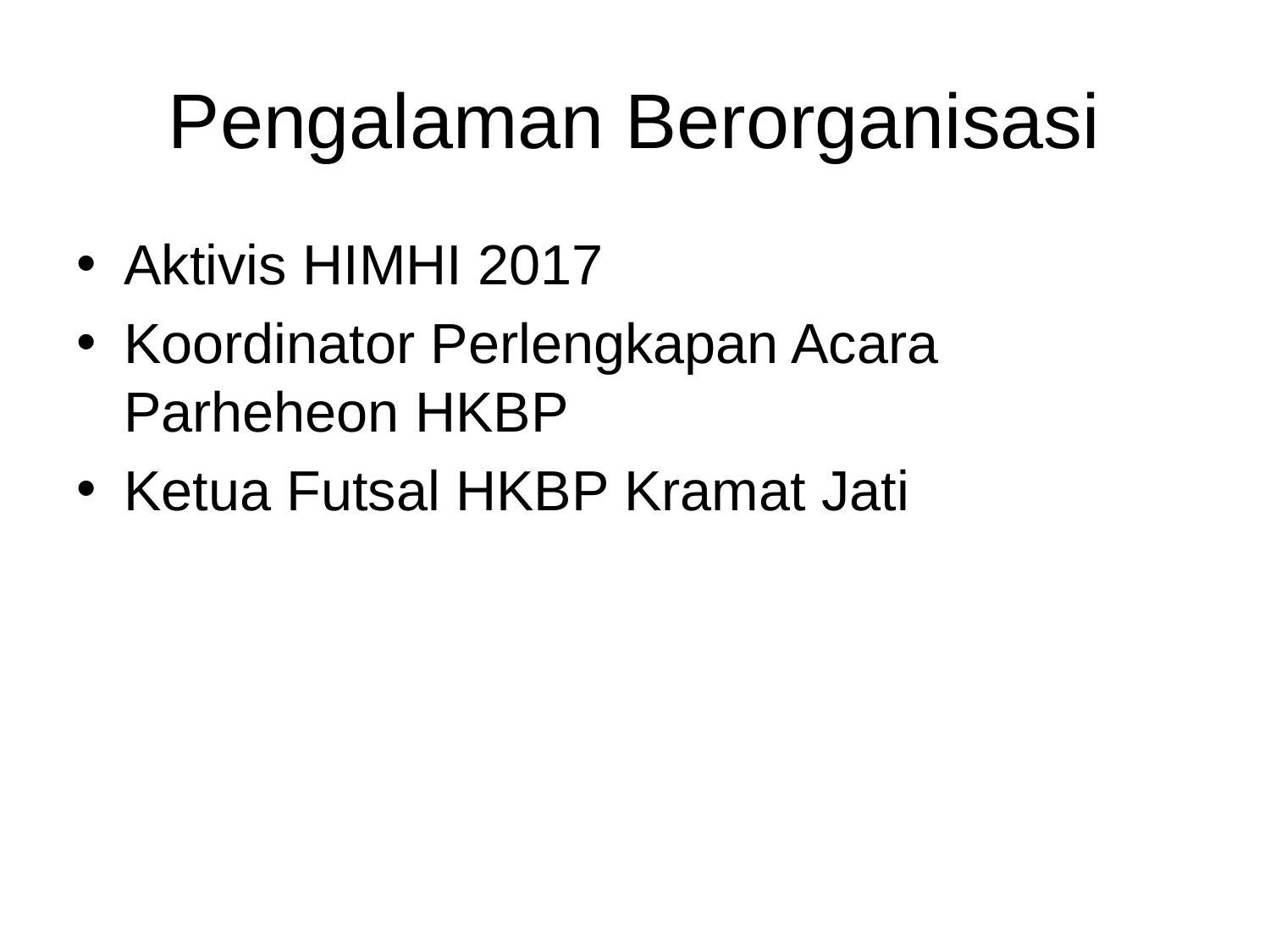

# Pengalaman Berorganisasi
Aktivis HIMHI 2017
Koordinator Perlengkapan Acara Parheheon HKBP
Ketua Futsal HKBP Kramat Jati